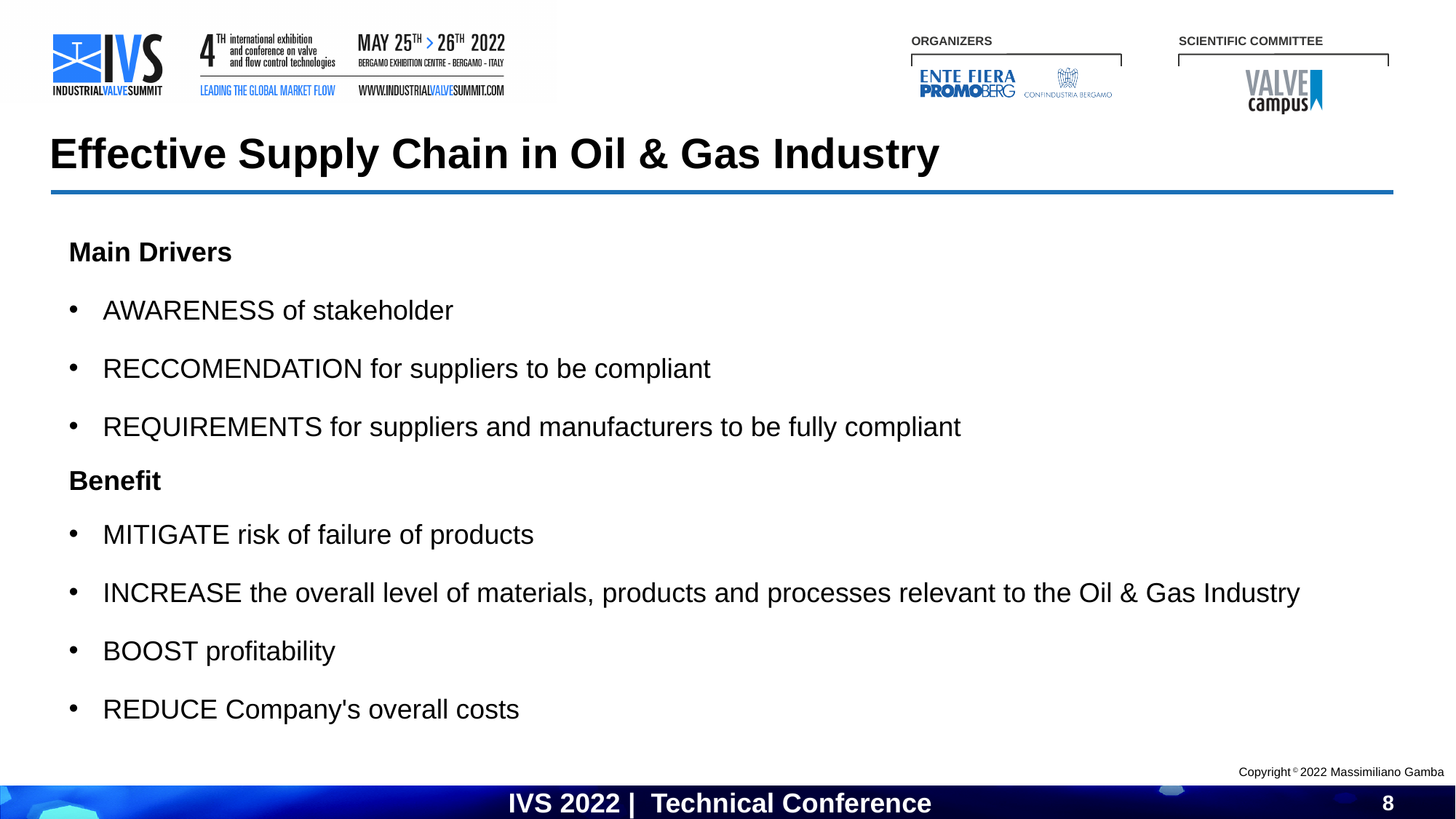

Effective Supply Chain in Oil & Gas Industry
Main Drivers
AWARENESS of stakeholder
RECCOMENDATION for suppliers to be compliant
REQUIREMENTS for suppliers and manufacturers to be fully compliant
Benefit
MITIGATE risk of failure of products
INCREASE the overall level of materials, products and processes relevant to the Oil & Gas Industry
BOOST profitability
REDUCE Company's overall costs
Copyright © 2022 Massimiliano Gamba